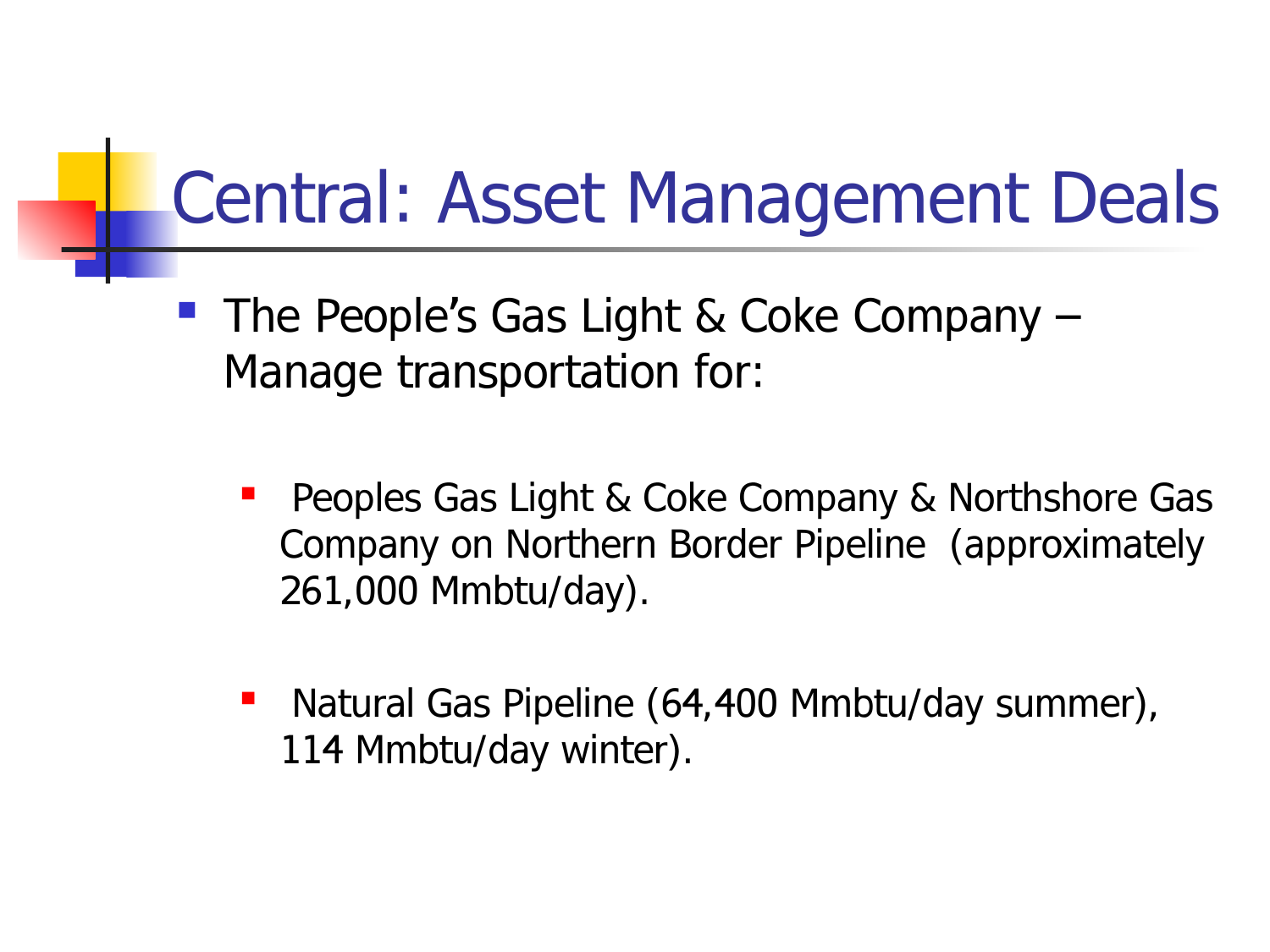

# Central: Asset Management Deals
The People’s Gas Light & Coke Company – Manage transportation for:

 Peoples Gas Light & Coke Company & Northshore Gas Company on Northern Border Pipeline  (approximately 261,000 Mmbtu/day).

 Natural Gas Pipeline (64,400 Mmbtu/day summer), 114 Mmbtu/day winter).